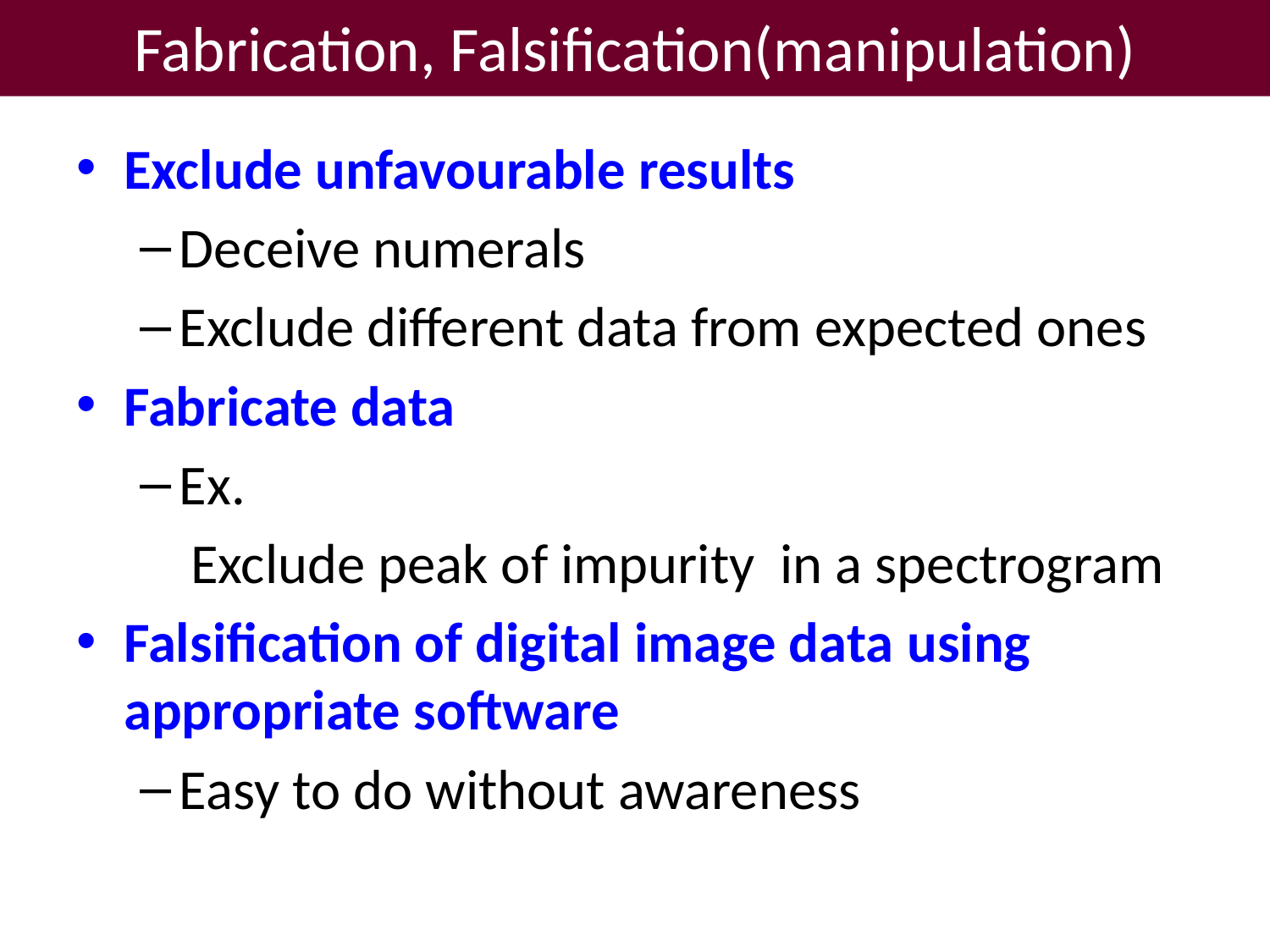

# Fabrication, Falsification(manipulation)
Exclude unfavourable results
Deceive numerals
Exclude different data from expected ones
Fabricate data
Ex.
    Exclude peak of impurity  in a spectrogram
Falsification of digital image data using appropriate software
Easy to do without awareness